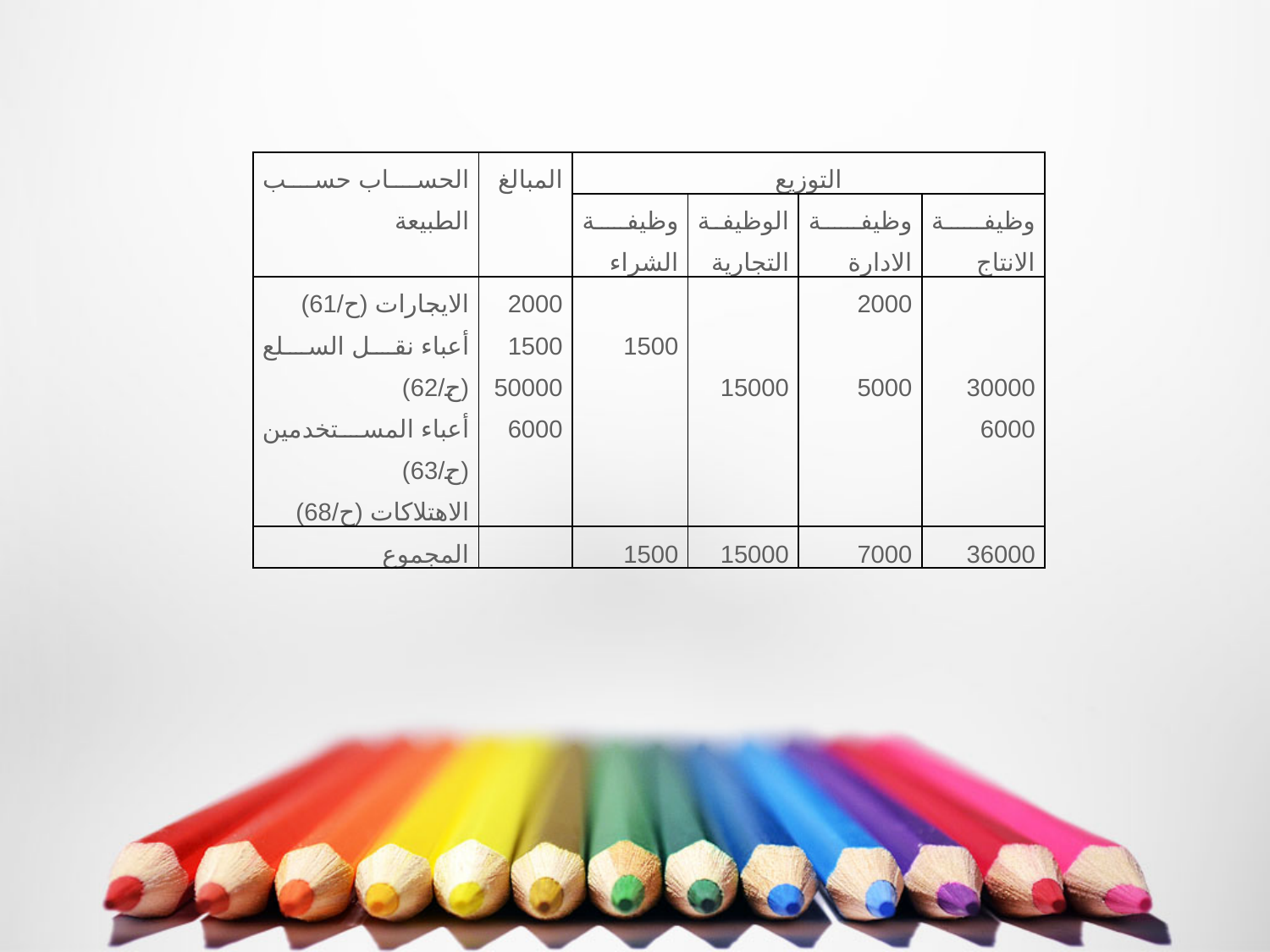

| الحساب حسب الطبيعة | المبالغ | التوزيع |  |  |  |
| --- | --- | --- | --- | --- | --- |
|  |  | وظيفة الشراء | الوظيفة التجارية | وظيفة الادارة | وظيفة الانتاج |
| الايجارات (ح/61) أعباء نقل السلع (ح/62) أعباء المستخدمين (ح/63) الاهتلاكات (ح/68) | 2000 1500 50000 6000 | 1500 | 15000 | 2000   5000 | 30000 6000 |
| المجموع |  | 1500 | 15000 | 7000 | 36000 |